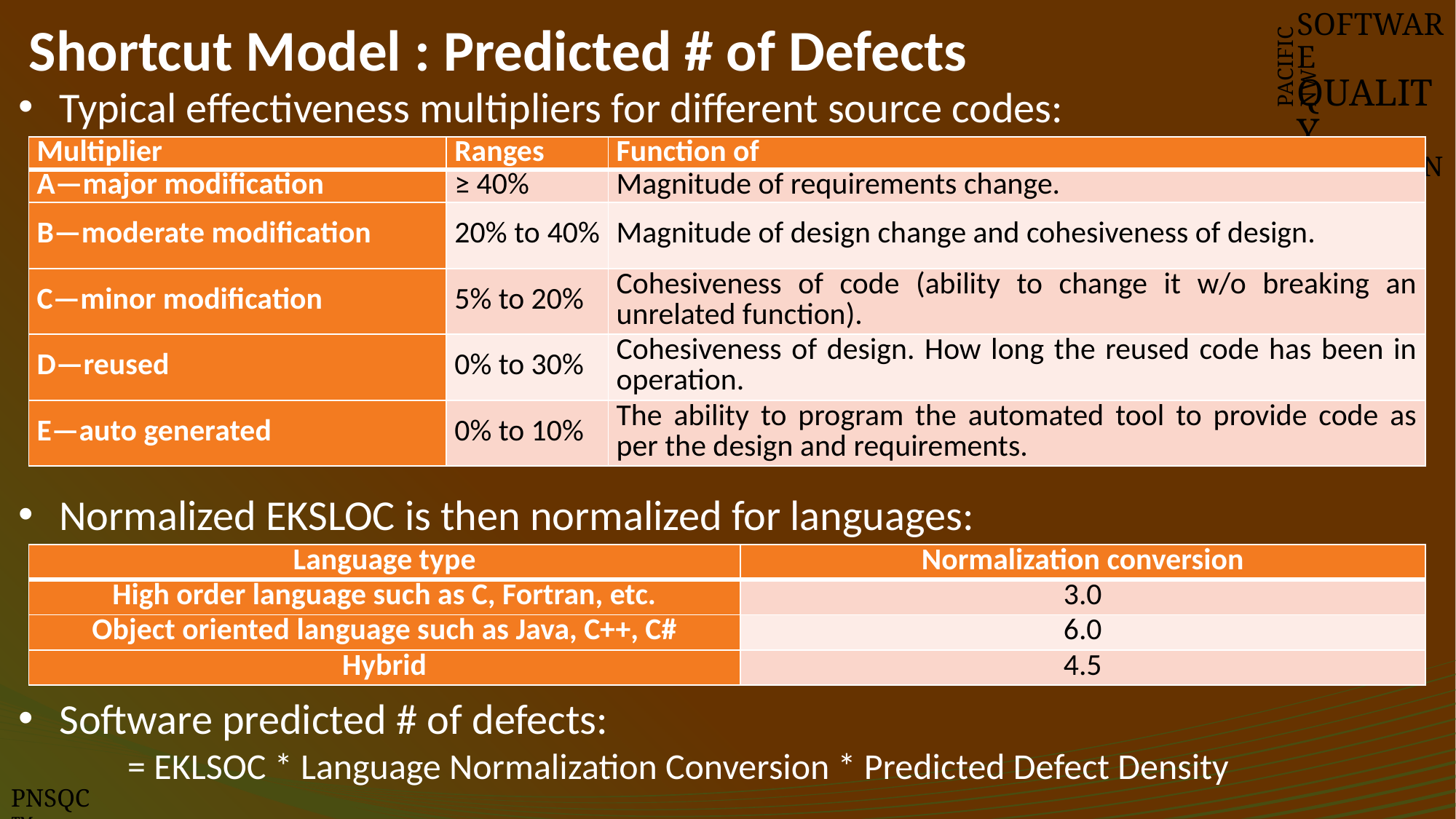

# Shortcut Model : Predicted # of Defects
SOFTWARE
QUALITY
CONFERENCE
PACIFIC   NW
Typical effectiveness multipliers for different source codes:

Normalized EKSLOC is then normalized for languages:

Software predicted # of defects:
= EKLSOC * Language Normalization Conversion * Predicted Defect Density

| Multiplier | Ranges | Function of |
| --- | --- | --- |
| A—major modification | ≥ 40% | Magnitude of requirements change. |
| B—moderate modification | 20% to 40% | Magnitude of design change and cohesiveness of design. |
| C—minor modification | 5% to 20% | Cohesiveness of code (ability to change it w/o breaking an unrelated function). |
| D—reused | 0% to 30% | Cohesiveness of design. How long the reused code has been in operation. |
| E—auto generated | 0% to 10% | The ability to program the automated tool to provide code as per the design and requirements. |

| Language type | Normalization conversion |
| --- | --- |
| High order language such as C, Fortran, etc. | 3.0 |
| Object oriented language such as Java, C++, C# | 6.0 |
| Hybrid | 4.5 |
PNSQC ™